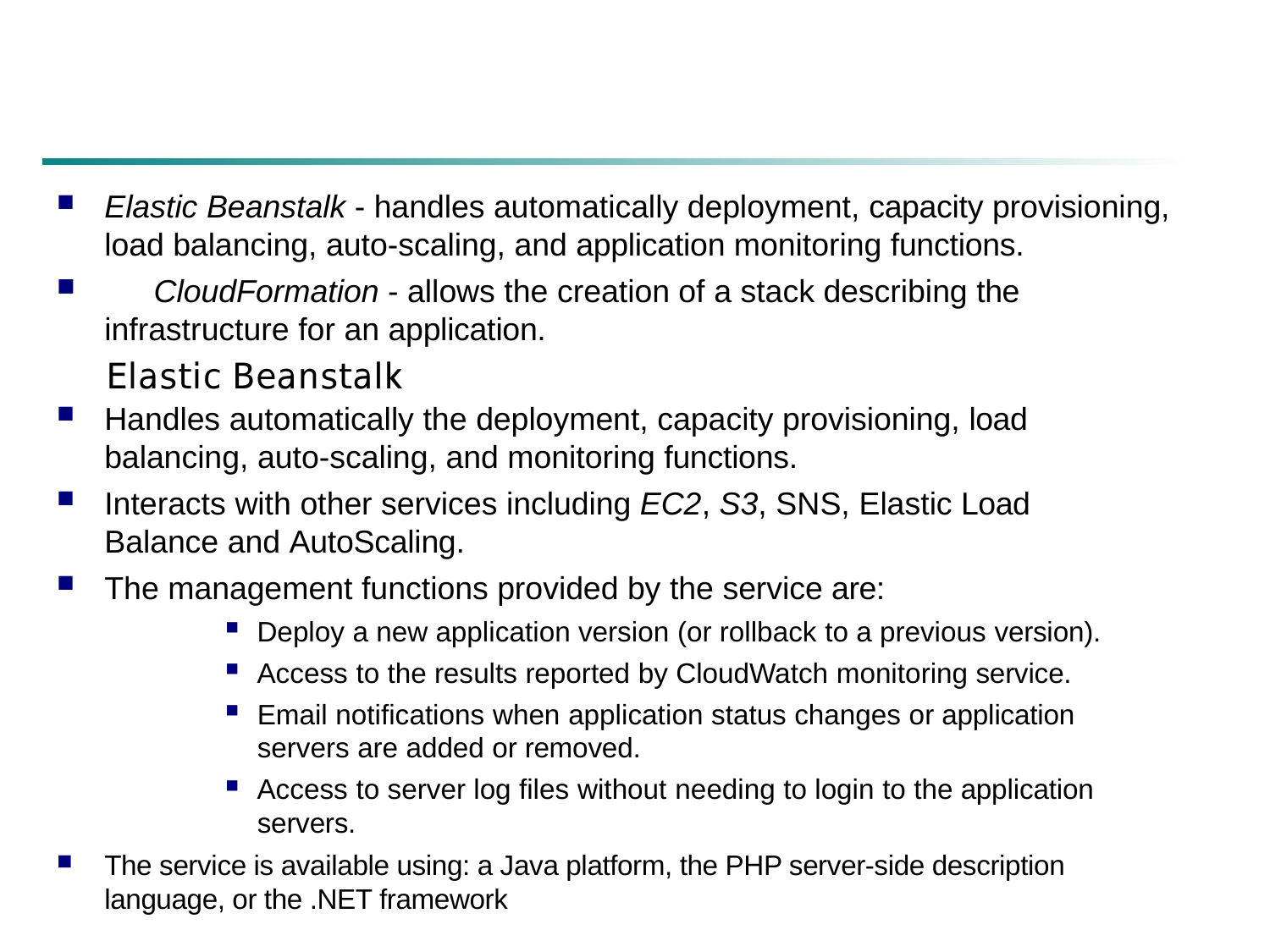

#
Elastic Beanstalk - handles automatically deployment, capacity provisioning, load balancing, auto-scaling, and application monitoring functions.
	CloudFormation - allows the creation of a stack describing the infrastructure for an application.
     Elastic Beanstalk
Handles automatically the deployment, capacity provisioning, load balancing, auto-scaling, and monitoring functions.
Interacts with other services including EC2, S3, SNS, Elastic Load
Balance and AutoScaling.
The management functions provided by the service are:
Deploy a new application version (or rollback to a previous version).
Access to the results reported by CloudWatch monitoring service.
Email notifications when application status changes or application servers are added or removed.
Access to server log files without needing to login to the application
servers.
The service is available using: a Java platform, the PHP server-side description language, or the .NET framework